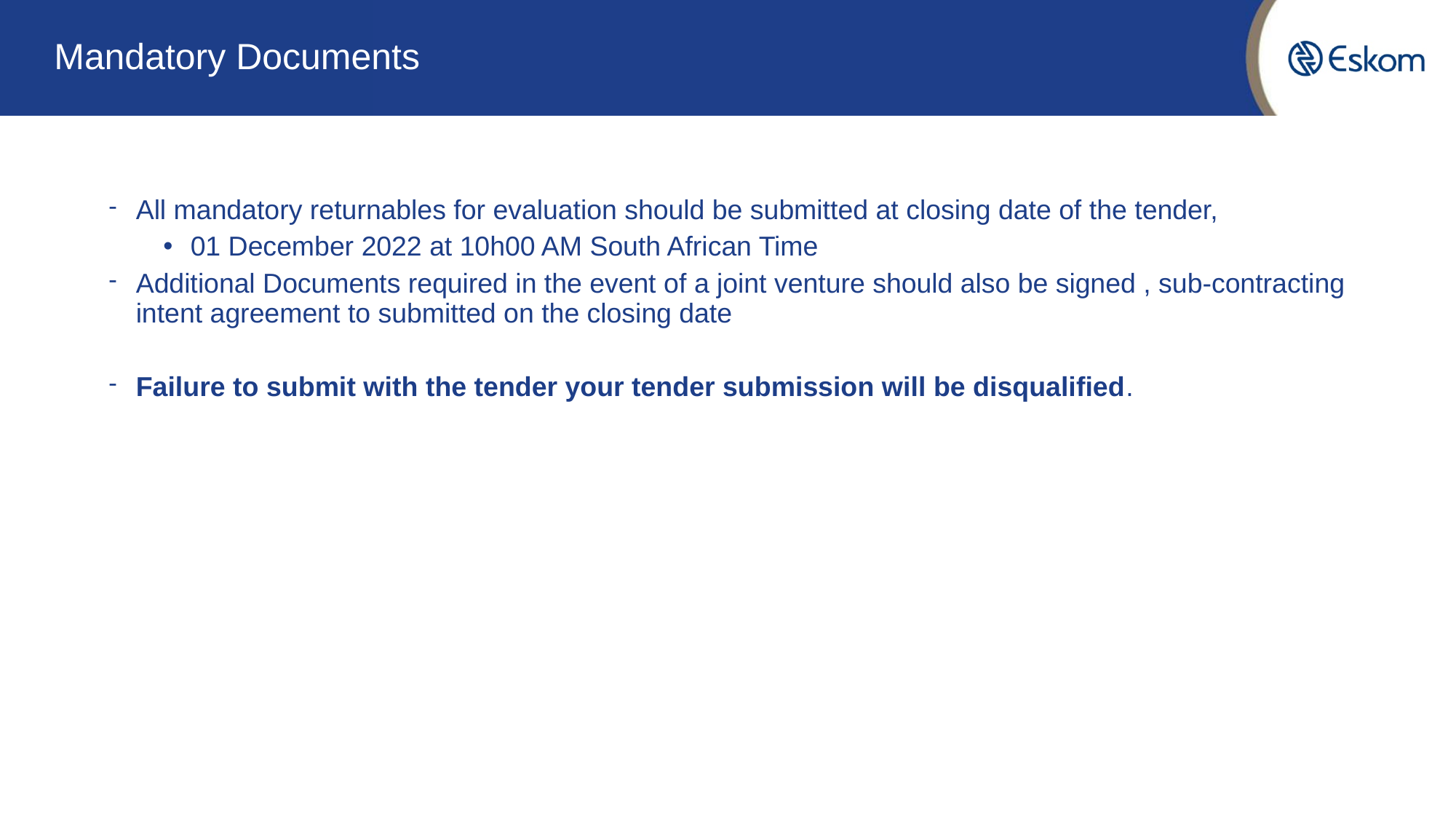

# Mandatory Documents

All mandatory returnables for evaluation should be submitted at closing date of the tender,
01 December 2022 at 10h00 AM South African Time
Additional Documents required in the event of a joint venture should also be signed , sub-contracting intent agreement to submitted on the closing date

Failure to submit with the tender your tender submission will be disqualified.